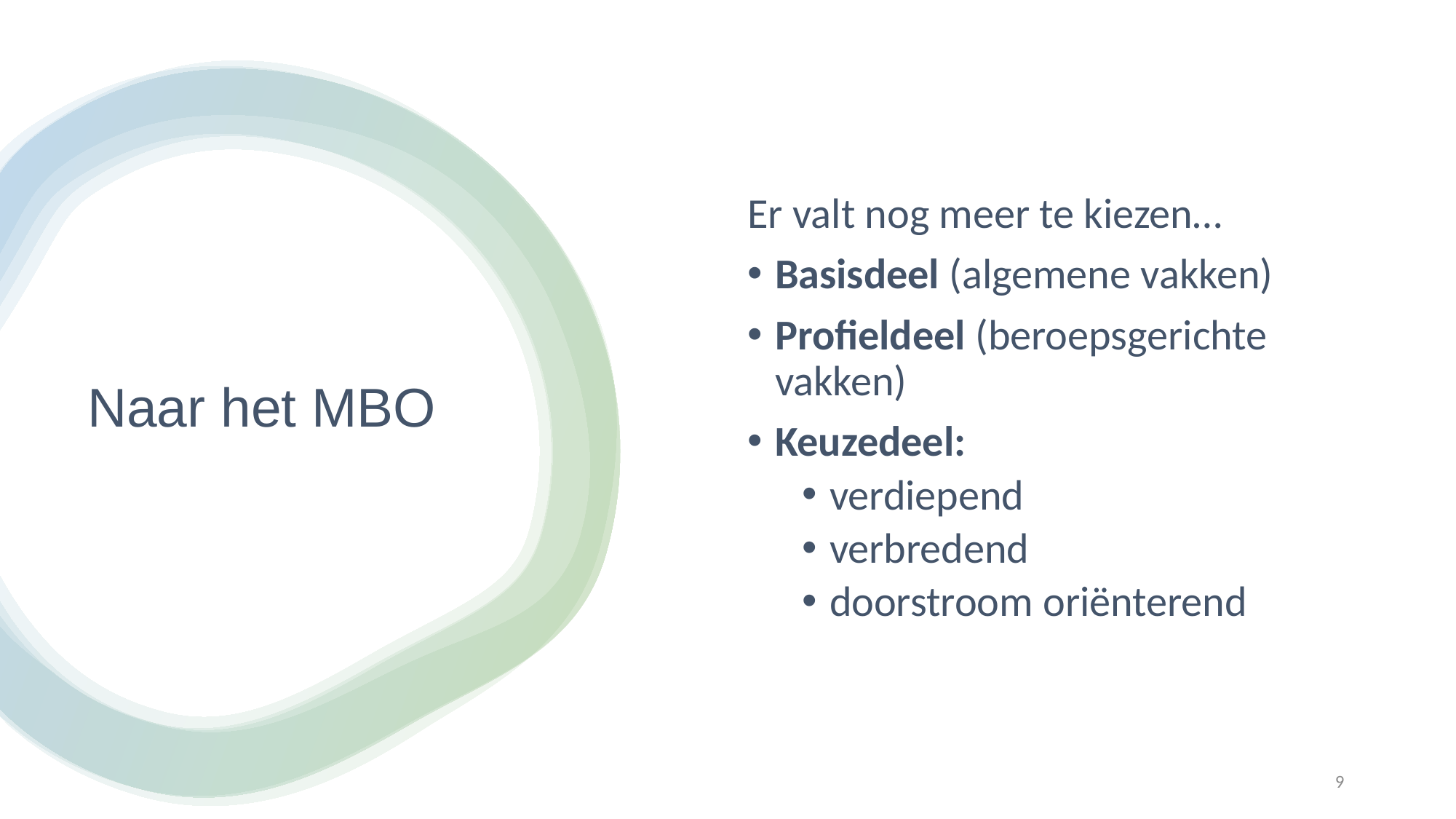

Er valt nog meer te kiezen…
Basisdeel (algemene vakken)
Profieldeel (beroepsgerichte vakken)
Keuzedeel:
verdiepend
verbredend
doorstroom oriënterend
# Naar het MBO
9